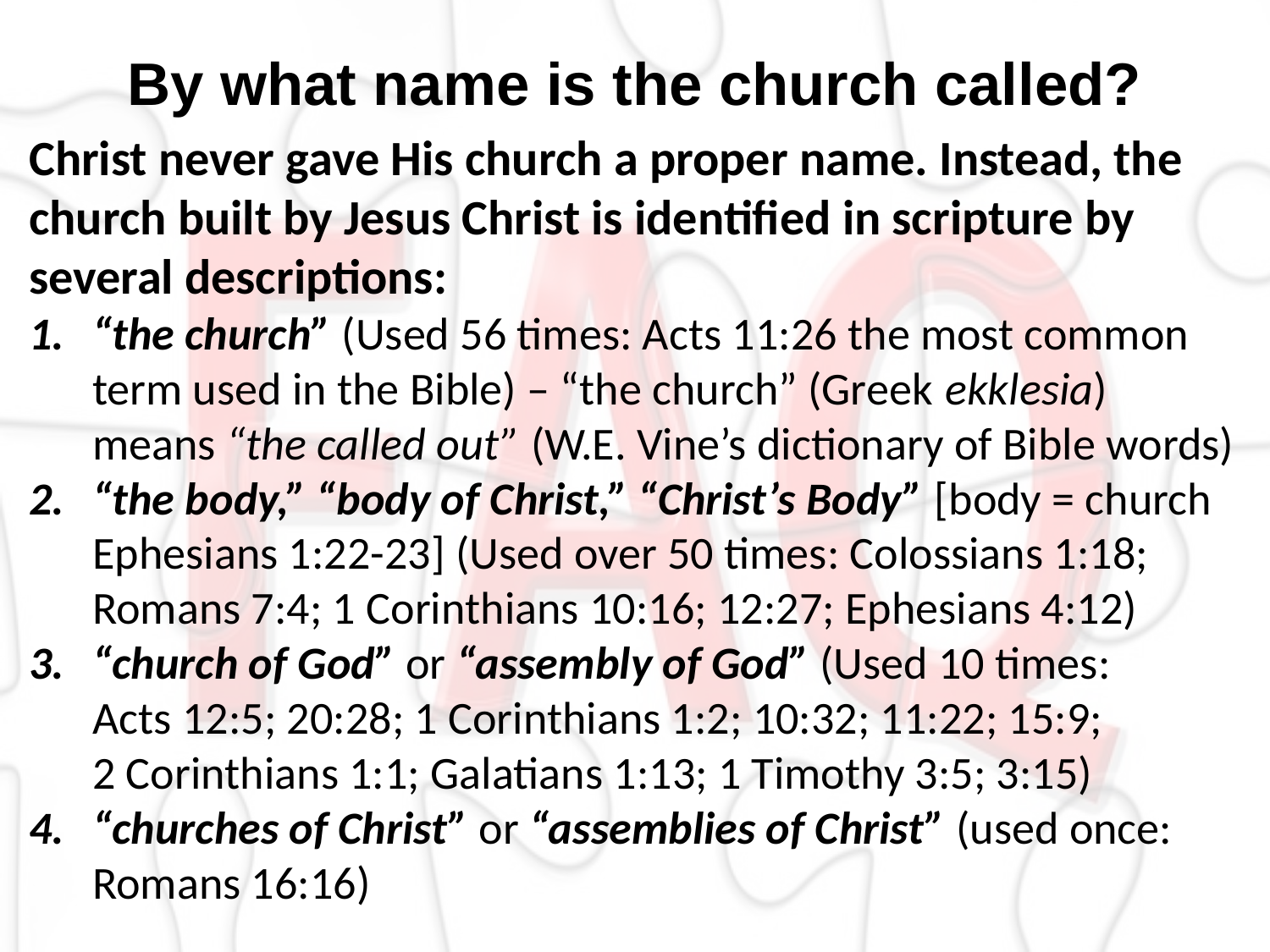

By what name is the church called?
Christ never gave His church a proper name. Instead, the church built by Jesus Christ is identified in scripture by several descriptions:
“the church” (Used 56 times: Acts 11:26 the most common term used in the Bible) – “the church” (Greek ekklesia) means “the called out” (W.E. Vine’s dictionary of Bible words)
“the body,” “body of Christ,” “Christ’s Body” [body = church Ephesians 1:22-23] (Used over 50 times: Colossians 1:18; Romans 7:4; 1 Corinthians 10:16; 12:27; Ephesians 4:12)
“church of God” or “assembly of God” (Used 10 times:
Acts 12:5; 20:28; 1 Corinthians 1:2; 10:32; 11:22; 15:9;
2 Corinthians 1:1; Galatians 1:13; 1 Timothy 3:5; 3:15)
“churches of Christ” or “assemblies of Christ” (used once: Romans 16:16)